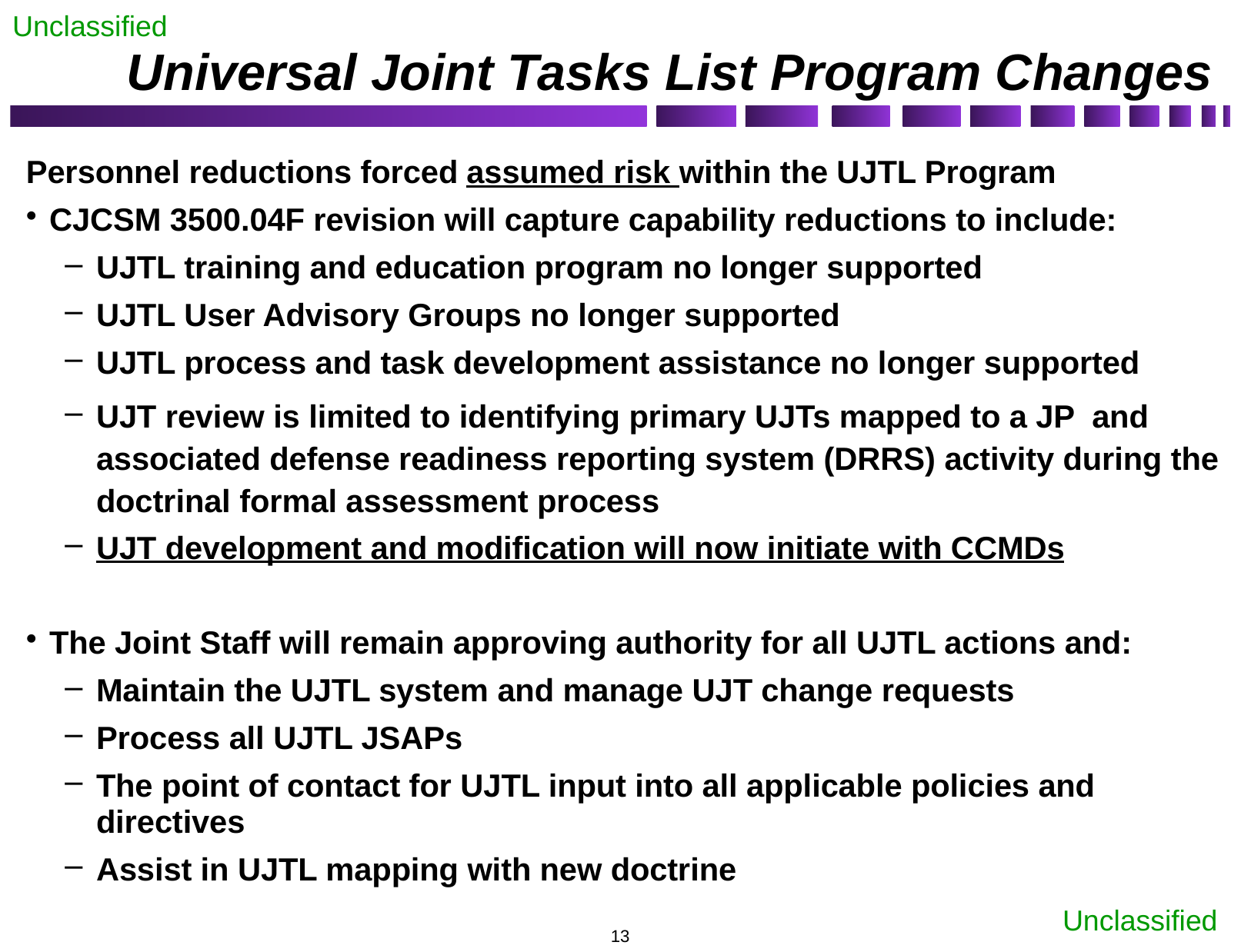

# Universal Joint Tasks List Program Changes
Personnel reductions forced assumed risk within the UJTL Program
CJCSM 3500.04F revision will capture capability reductions to include:
UJTL training and education program no longer supported
UJTL User Advisory Groups no longer supported
UJTL process and task development assistance no longer supported
UJT review is limited to identifying primary UJTs mapped to a JP  and associated defense readiness reporting system (DRRS) activity during the doctrinal formal assessment process
UJT development and modification will now initiate with CCMDs

The Joint Staff will remain approving authority for all UJTL actions and:
Maintain the UJTL system and manage UJT change requests
Process all UJTL JSAPs
The point of contact for UJTL input into all applicable policies and directives
Assist in UJTL mapping with new doctrine

13